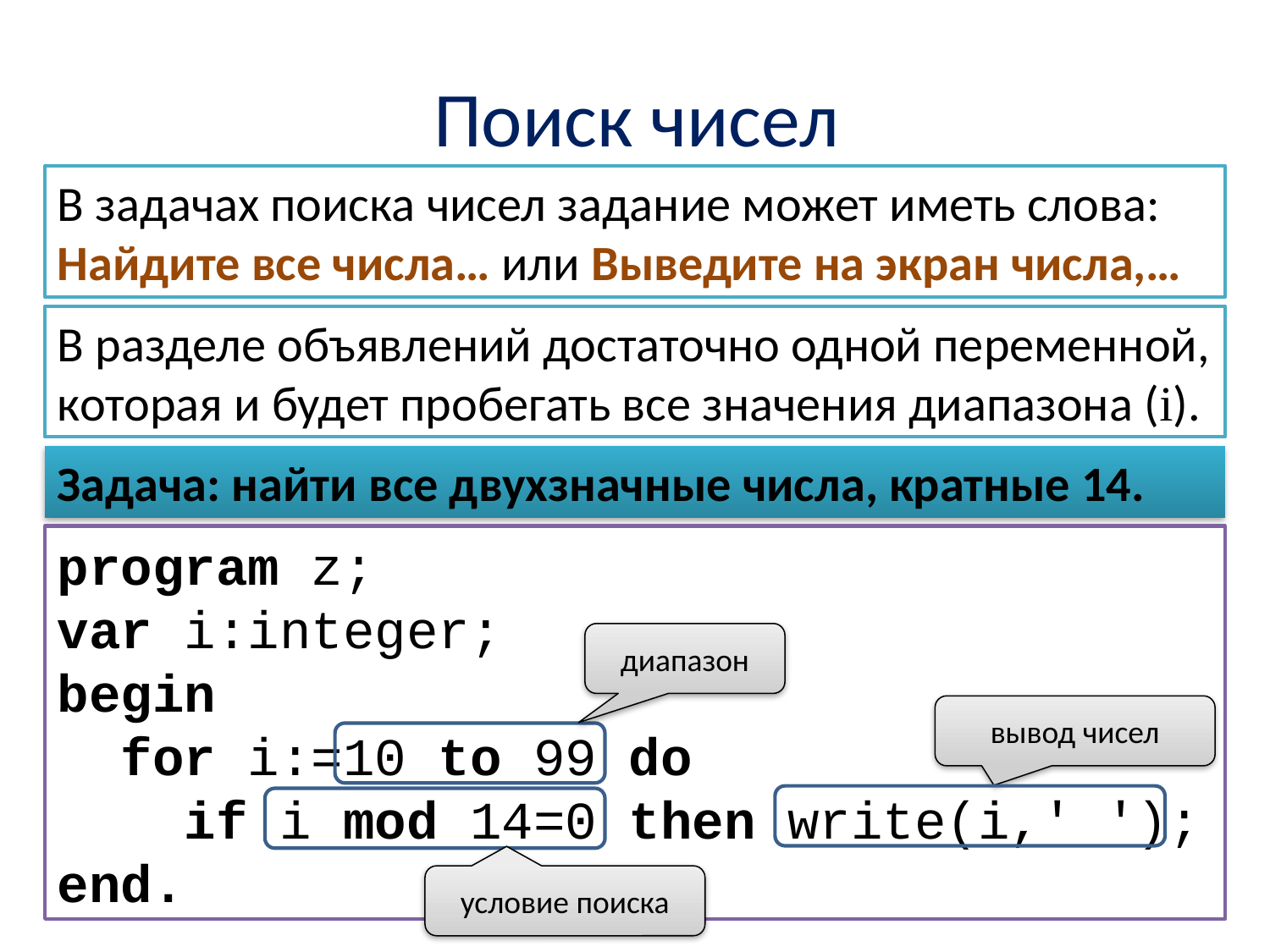

# Поиск чисел
В задачах поиска чисел задание может иметь слова: Найдите все числа… или Выведите на экран числа,…
В разделе объявлений достаточно одной переменной, которая и будет пробегать все значения диапазона (i).
Задача: найти все двухзначные числа, кратные 14.
program z;
var i:integer;
begin
  for i:=10 to 99 do
    if i mod 14=0 then write(i,' ');
end.
диапазон
вывод чисел

условие поиска